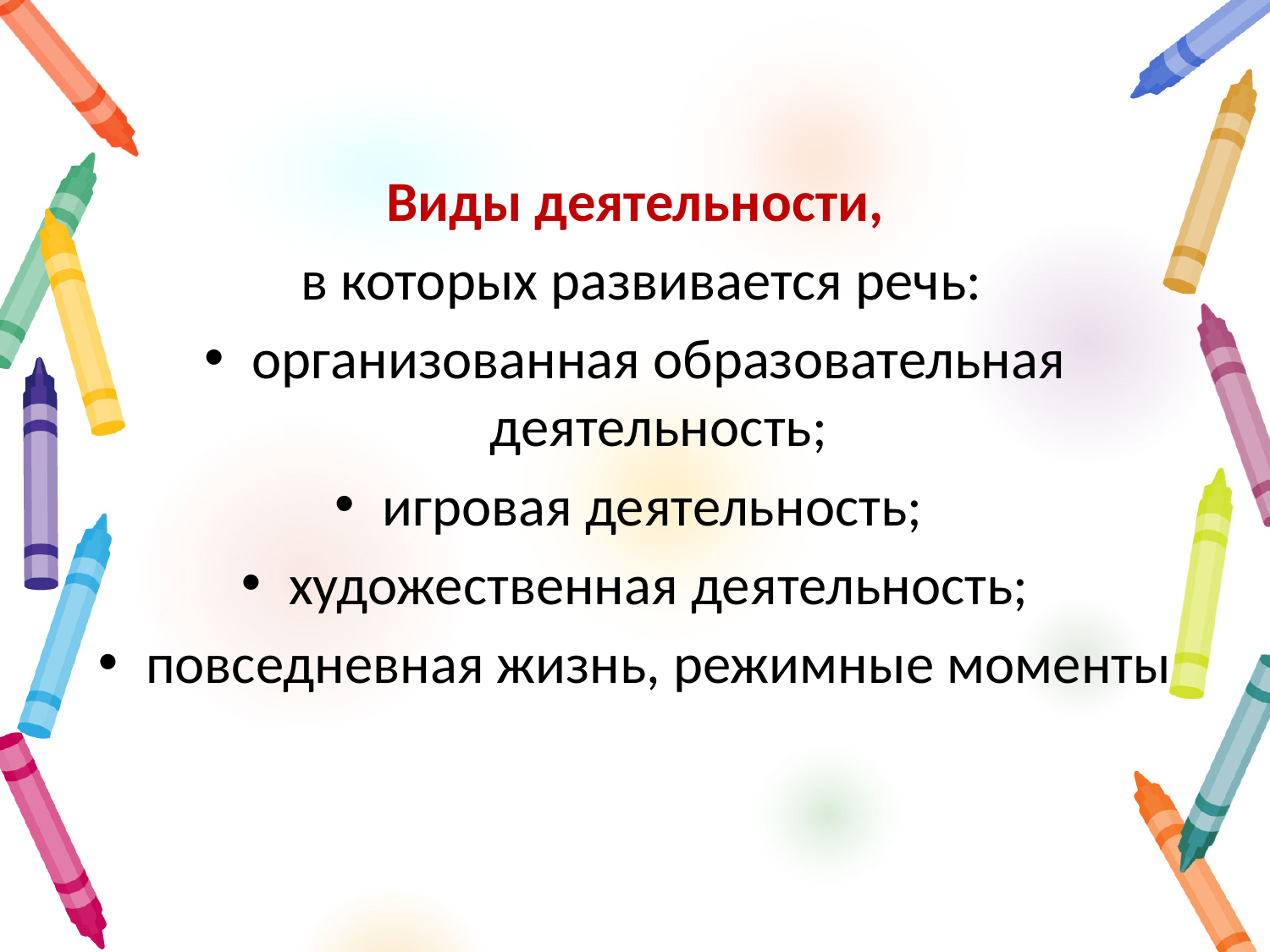

Виды деятельности,
 в которых развивается речь:
организованная образовательная деятельность;
игровая деятельность;
художественная деятельность;
повседневная жизнь, режимные моменты